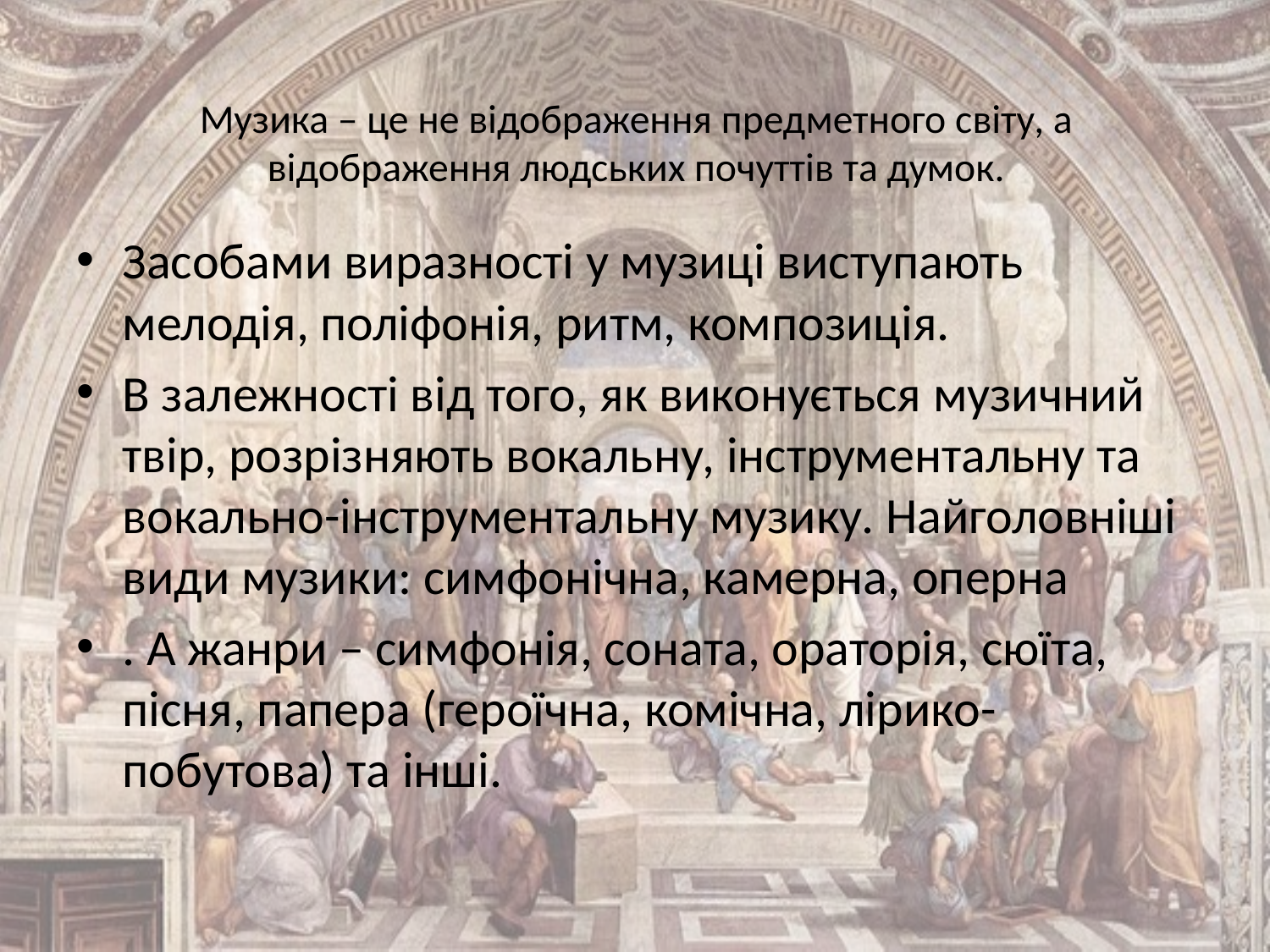

# Музика – це не відображення предметного світу, а відображення людських почуттів та думок.
Засобами виразності у музиці виступають мелодія, поліфонія, ритм, композиція.
В залежності від того, як виконується музичний твір, розрізняють вокальну, інструментальну та вокально-інструментальну музику. Найголовніші види музики: симфонічна, камерна, оперна
. А жанри – симфонія, соната, ораторія, сюїта, пісня, папера (героїчна, комічна, лірико-побутова) та інші.